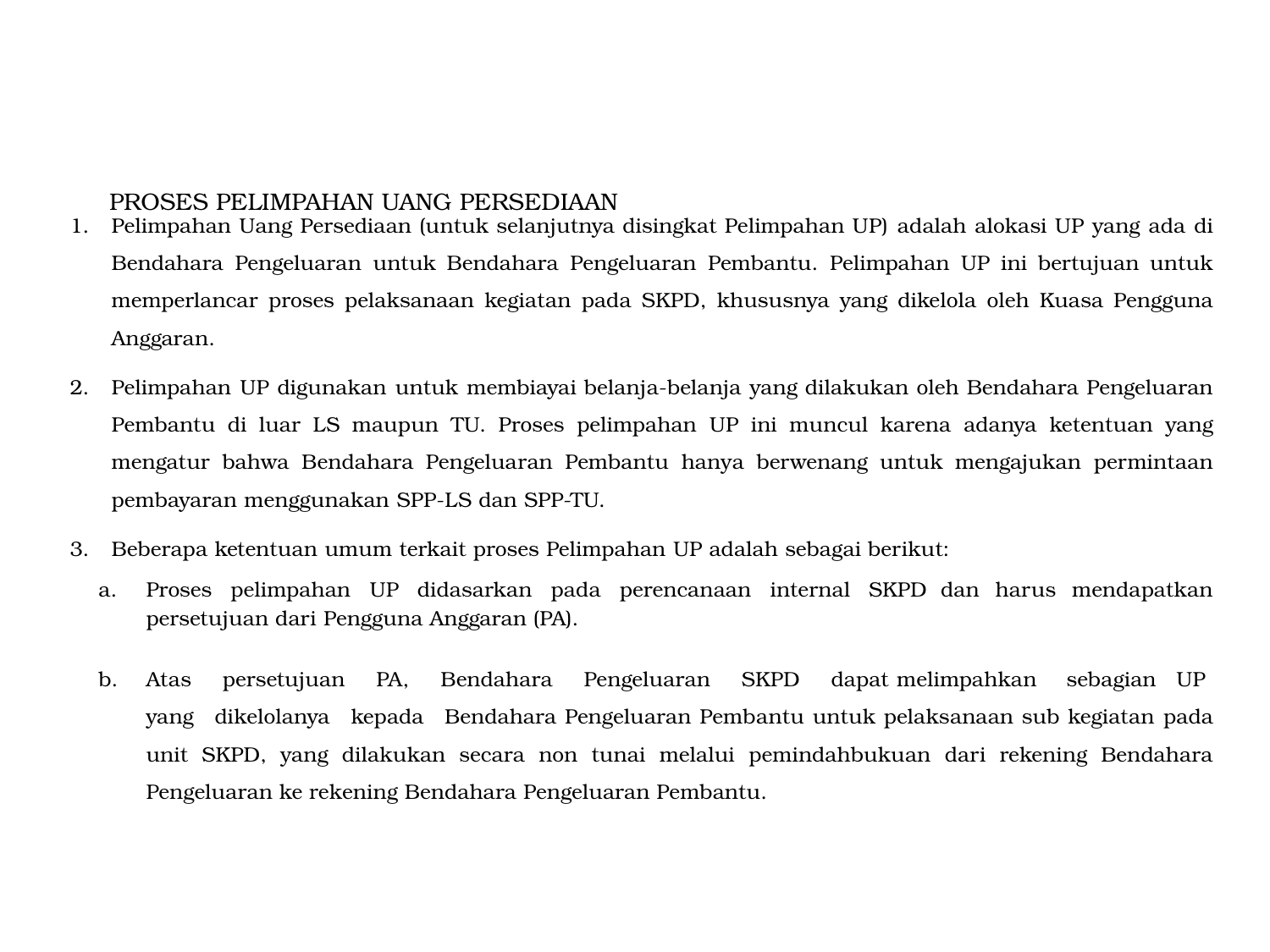

Pelimpahan Uang Persediaan (untuk selanjutnya disingkat Pelimpahan UP) adalah alokasi UP yang ada di Bendahara Pengeluaran untuk Bendahara Pengeluaran Pembantu. Pelimpahan UP ini bertujuan untuk memperlancar proses pelaksanaan kegiatan pada SKPD, khususnya yang dikelola oleh Kuasa Pengguna Anggaran.
Pelimpahan UP digunakan untuk membiayai belanja-belanja yang dilakukan oleh Bendahara Pengeluaran Pembantu di luar LS maupun TU. Proses pelimpahan UP ini muncul karena adanya ketentuan yang mengatur bahwa Bendahara Pengeluaran Pembantu hanya berwenang untuk mengajukan permintaan pembayaran menggunakan SPP-LS dan SPP-TU.
Beberapa ketentuan umum terkait proses Pelimpahan UP adalah sebagai berikut:
Proses pelimpahan UP didasarkan pada perencanaan internal SKPD dan harus mendapatkan persetujuan dari Pengguna Anggaran (PA).
Atas    persetujuan    PA,    Bendahara    Pengeluaran    SKPD    dapat melimpahkan	sebagian  UP  yang  dikelolanya  kepada  Bendahara Pengeluaran Pembantu untuk pelaksanaan sub kegiatan pada unit SKPD, yang dilakukan secara non tunai melalui pemindahbukuan dari rekening Bendahara Pengeluaran ke rekening Bendahara Pengeluaran Pembantu.

PROSES PELIMPAHAN UANG PERSEDIAAN